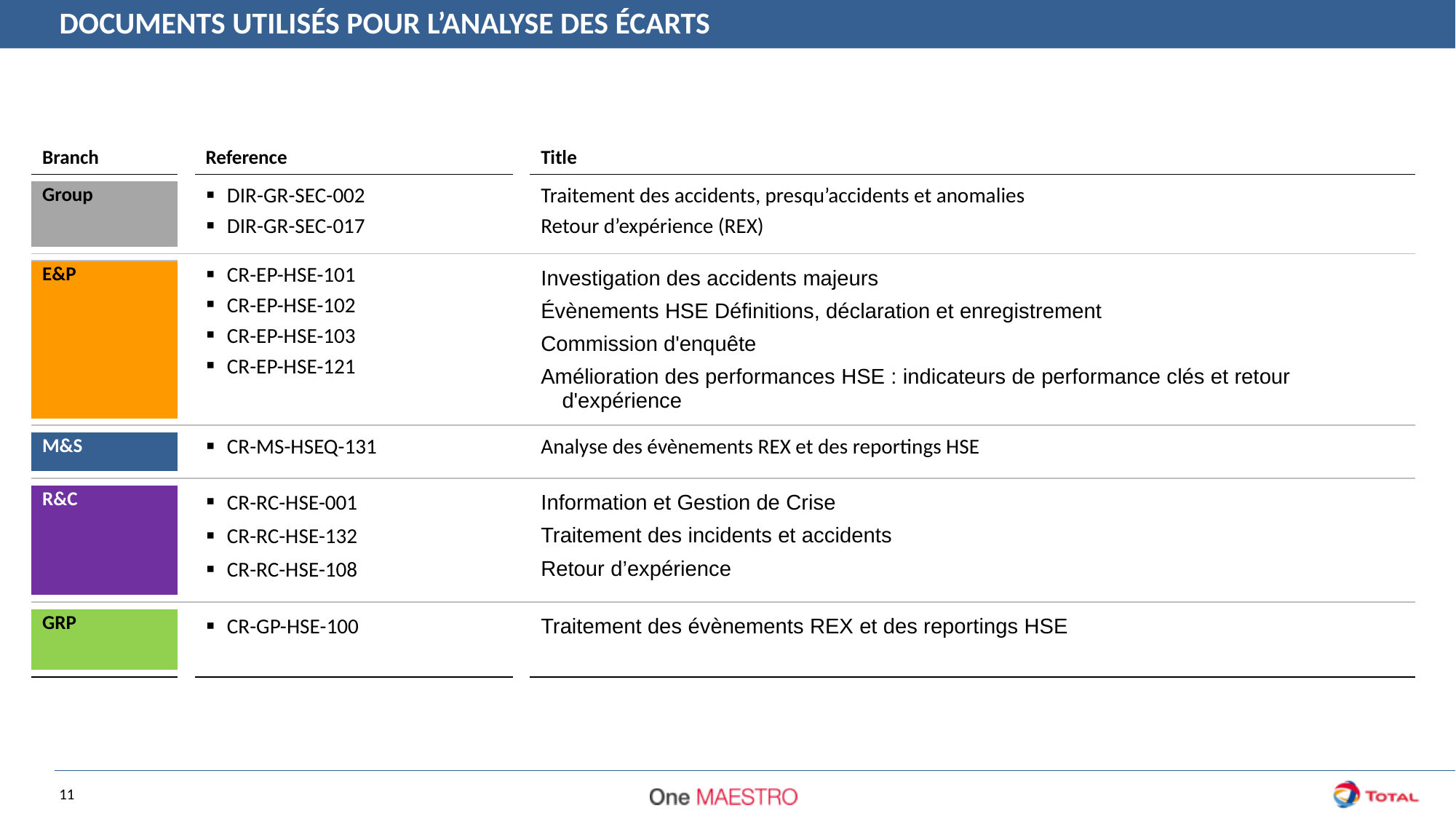

Documents utilisés pour l’analyse des écarts
| Branch |  | Reference |  | Title |
| --- | --- | --- | --- | --- |
|  |  |  |  |  |
| Group |  | DIR-GR-SEC-002 DIR-GR-SEC-017 |  | Traitement des accidents, presqu’accidents et anomalies Retour d’expérience (REX) |
|  |  |  |  |  |
|  |  |  |  |  |
| E&P |  | CR-EP-HSE-101 CR-EP-HSE-102 CR-EP-HSE-103 CR-EP-HSE-121 |  | Investigation des accidents majeurs Évènements HSE Définitions, déclaration et enregistrement Commission d'enquête Amélioration des performances HSE : indicateurs de performance clés et retour d'expérience |
|  |  |  |  |  |
|  |  |  |  |  |
| M&S |  | CR-MS-HSEQ-131 |  | Analyse des évènements REX et des reportings HSE |
|  |  |  |  |  |
|  |  |  |  |  |
| R&C |  | CR-RC-HSE-001 CR-RC-HSE-132 CR-RC-HSE-108 |  | Information et Gestion de Crise Traitement des incidents et accidents Retour d’expérience |
|  |  |  |  |  |
|  |  |  |  |  |
| GRP |  | CR-GP-HSE-100 |  | Traitement des évènements REX et des reportings HSE |
|  |  |  |  |  |